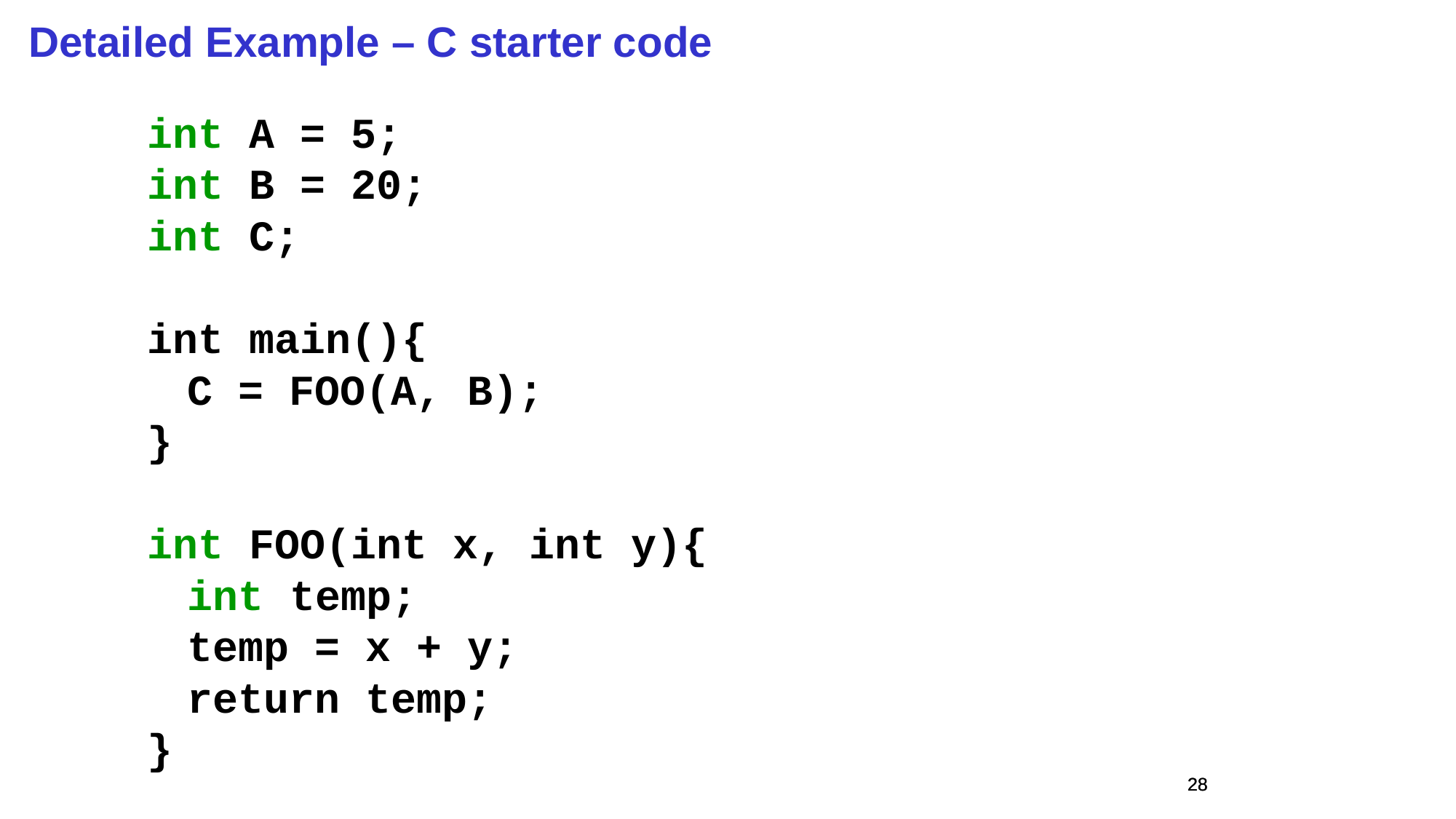

Detailed Example – C starter code
int A = 5;
int B = 20;
int C;

int main(){
	C = FOO(A, B);
}

int FOO(int x, int y){
	int temp;
	temp = x + y;
	return temp;
}
28
28